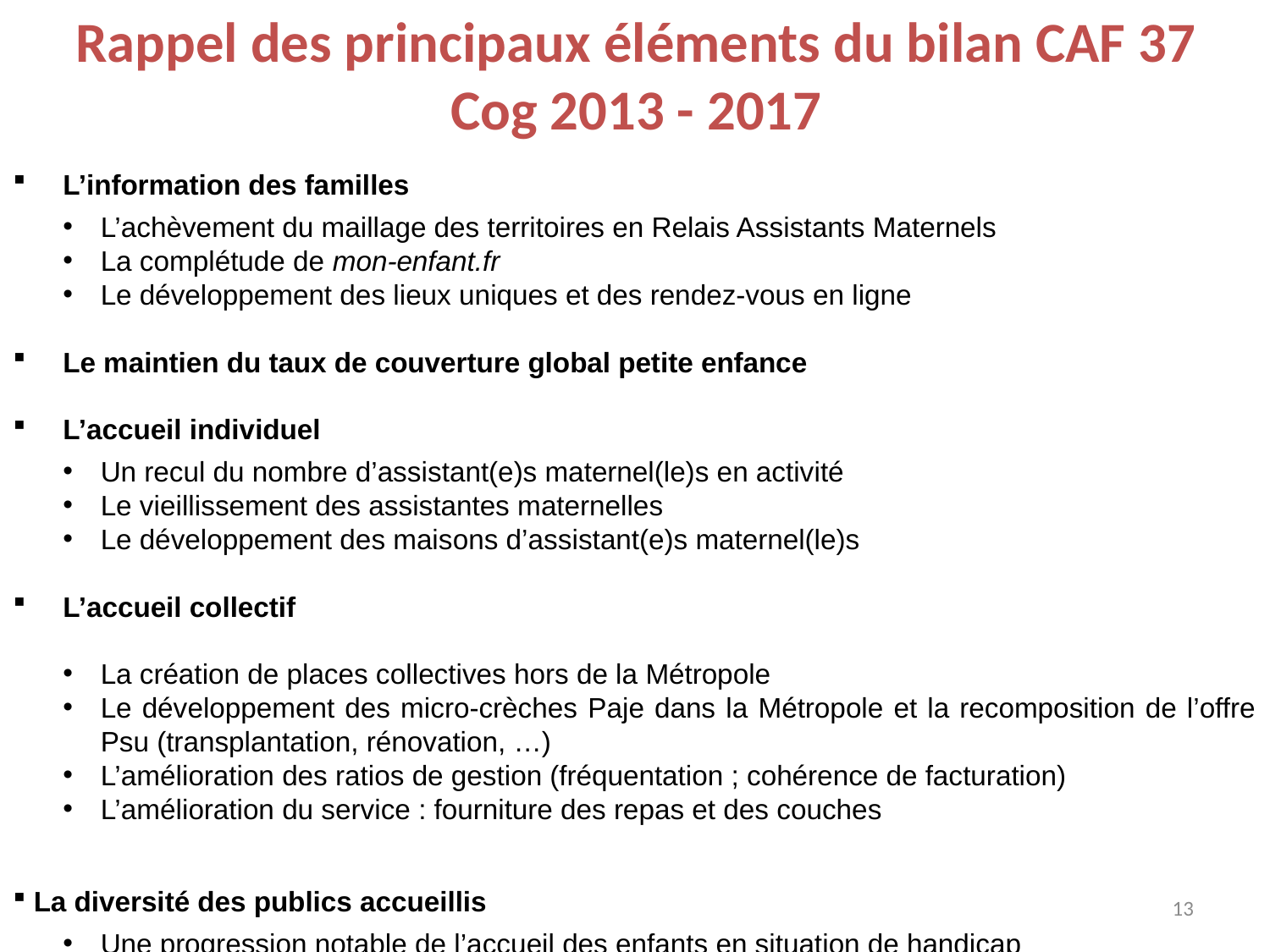

Rappel des principaux éléments du bilan CAF 37
Cog 2013 - 2017
L’information des familles

L’achèvement du maillage des territoires en Relais Assistants Maternels
La complétude de mon-enfant.fr
Le développement des lieux uniques et des rendez-vous en ligne

Le maintien du taux de couverture global petite enfance

L’accueil individuel

Un recul du nombre d’assistant(e)s maternel(le)s en activité
Le vieillissement des assistantes maternelles
Le développement des maisons d’assistant(e)s maternel(le)s

L’accueil collectif

La création de places collectives hors de la Métropole
Le développement des micro-crèches Paje dans la Métropole et la recomposition de l’offre Psu (transplantation, rénovation, …)
L’amélioration des ratios de gestion (fréquentation ; cohérence de facturation)
L’amélioration du service : fourniture des repas et des couches

 La diversité des publics accueillis

Une progression notable de l’accueil des enfants en situation de handicap
La sensibilisation des gestionnaires à l’accueil des enfants dont les parents sont en insertion

13